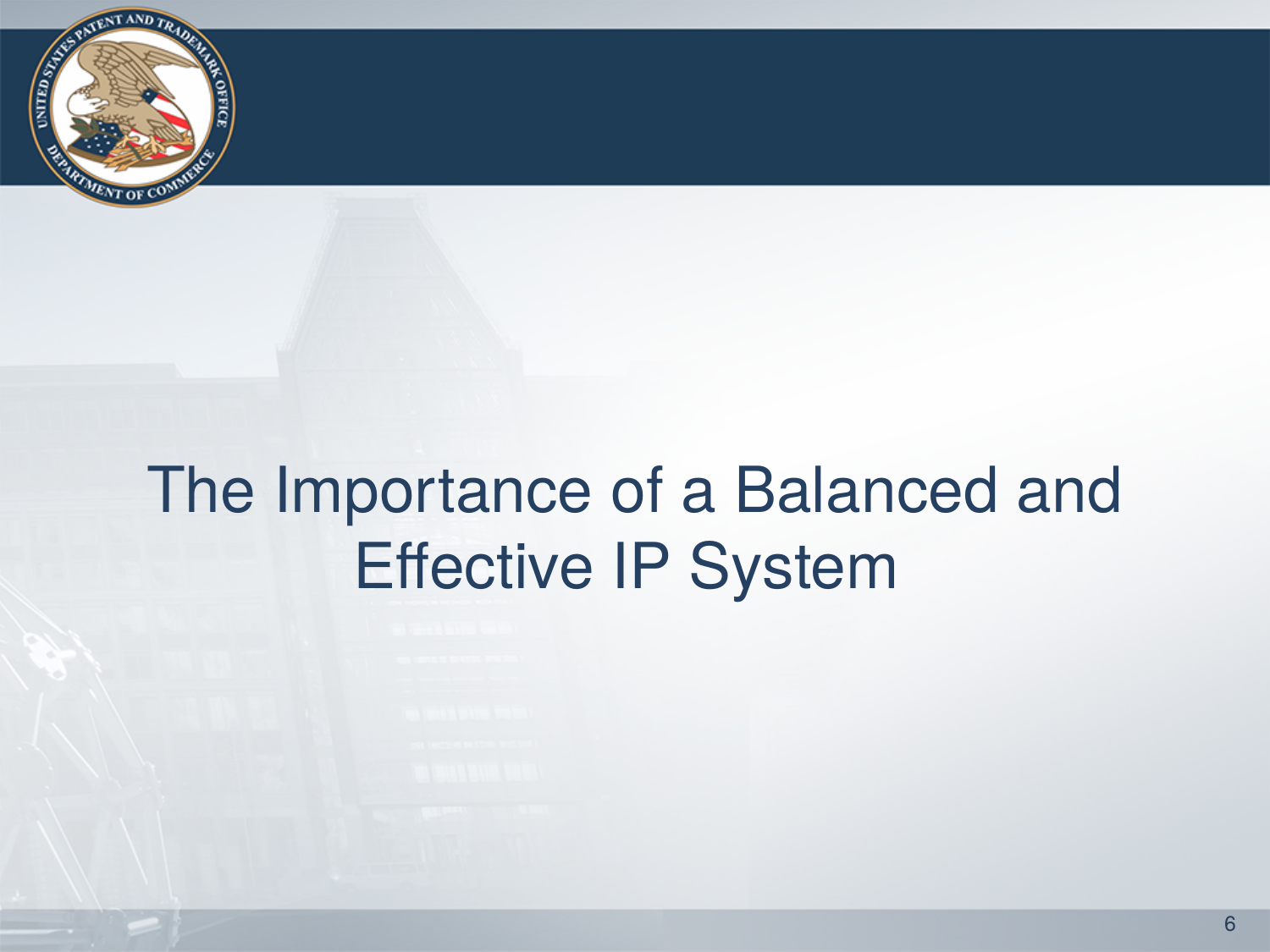

#

The Importance of a Balanced and Effective IP System
6